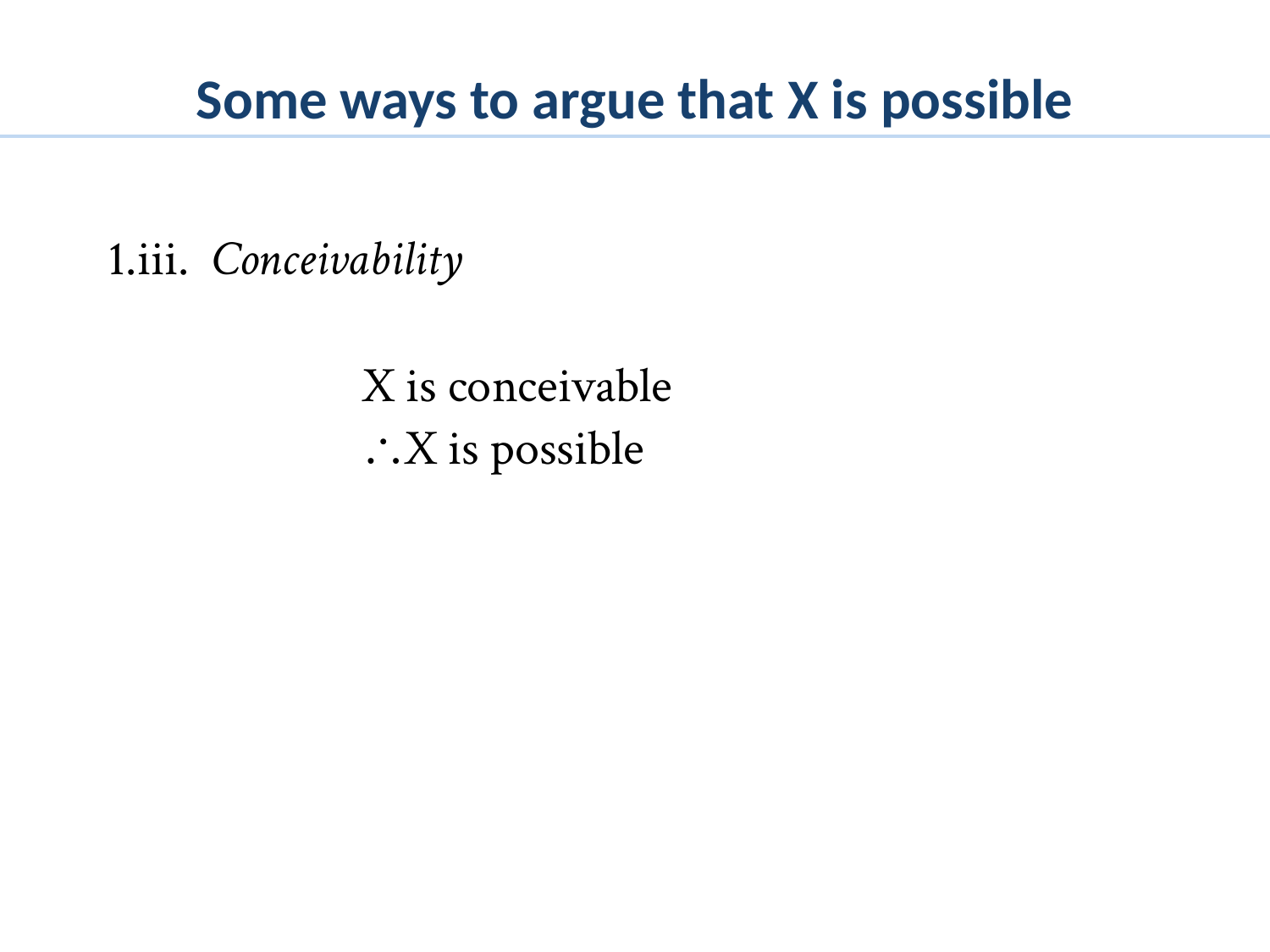

# Some ways to argue that X is possible
1.iii.  Conceivability

		X is conceivable
	 	∴X is possible